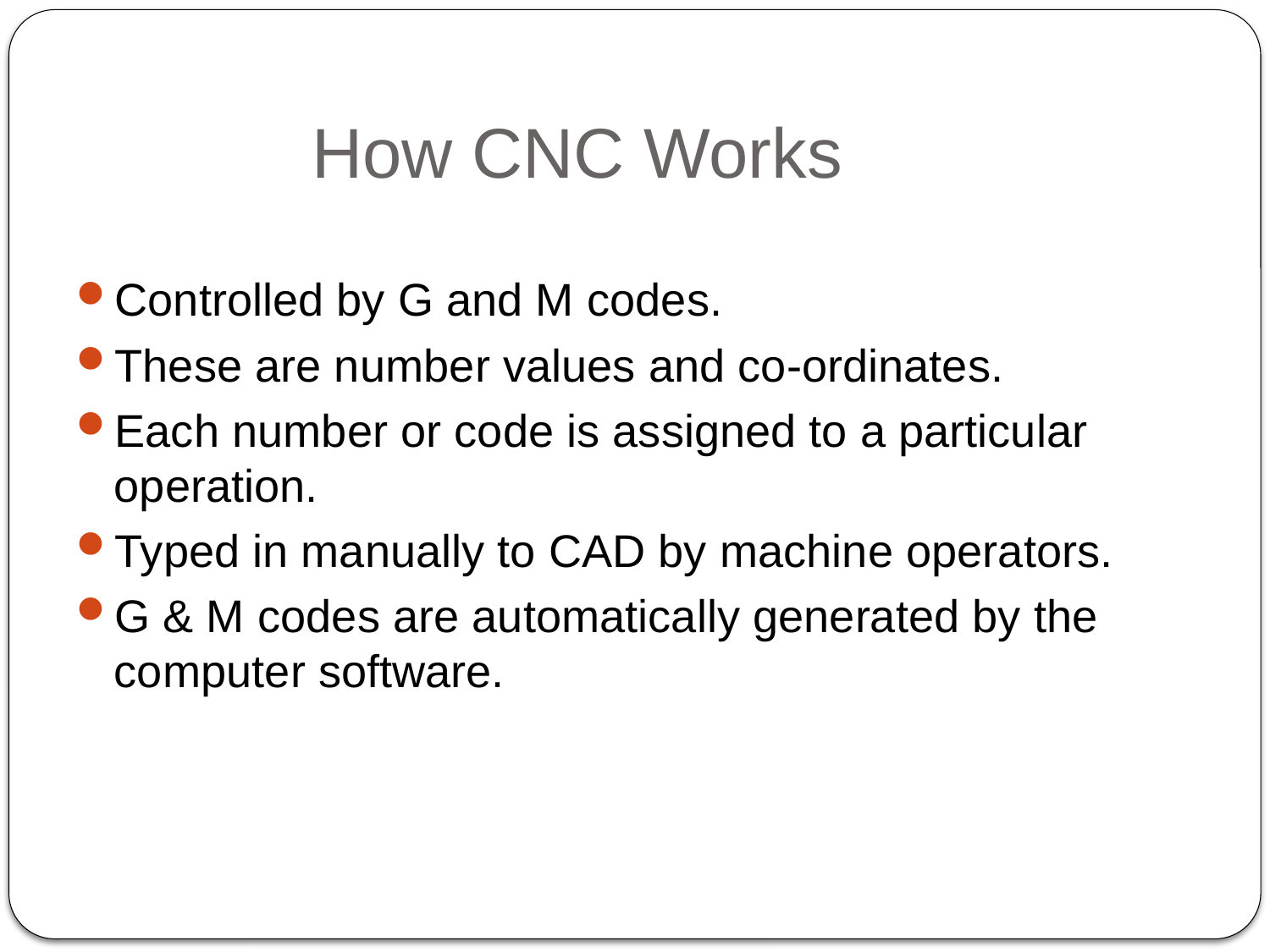

# How CNC Works
Controlled by G and M codes.
These are number values and co-ordinates.
Each number or code is assigned to a particular operation.
Typed in manually to CAD by machine operators.
G & M codes are automatically generated by the computer software.